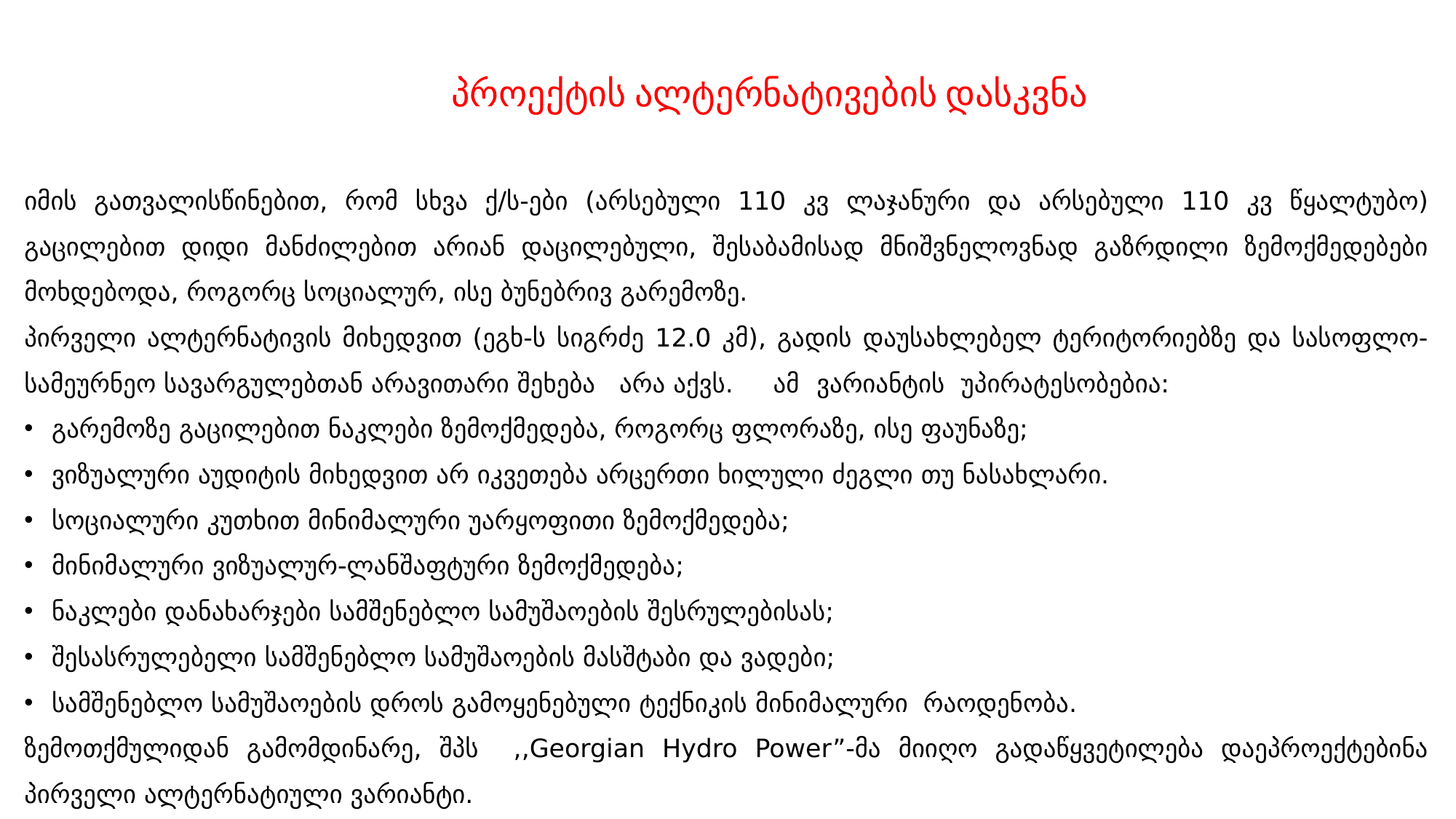

# პროექტის ალტერნატივების დასკვნა
იმის გათვალისწინებით, რომ სხვა ქ/ს-ები (არსებული 110 კვ ლაჯანური და არსებული 110 კვ წყალტუბო) გაცილებით დიდი მანძილებით არიან დაცილებული, შესაბამისად მნიშვნელოვნად გაზრდილი ზემოქმედებები მოხდებოდა, როგორც სოციალურ, ისე ბუნებრივ გარემოზე.
პირველი ალტერნატივის მიხედვით (ეგხ-ს სიგრძე 12.0 კმ), გადის დაუსახლებელ ტერიტორიებზე და სასოფლო-სამეურნეო სავარგულებთან არავითარი შეხება   არა აქვს.     ამ  ვარიანტის  უპირატესობებია:
გარემოზე გაცილებით ნაკლები ზემოქმედება, როგორც ფლორაზე, ისე ფაუნაზე;
ვიზუალური აუდიტის მიხედვით არ იკვეთება არცერთი ხილული ძეგლი თუ ნასახლარი.
სოციალური კუთხით მინიმალური უარყოფითი ზემოქმედება;
მინიმალური ვიზუალურ-ლანშაფტური ზემოქმედება;
ნაკლები დანახარჯები სამშენებლო სამუშაოების შესრულებისას;
შესასრულებელი სამშენებლო სამუშაოების მასშტაბი და ვადები;
სამშენებლო სამუშაოების დროს გამოყენებული ტექნიკის მინიმალური  რაოდენობა.
ზემოთქმულიდან გამომდინარე, შპს  ,,Georgian Hydro Power”-მა მიიღო გადაწყვეტილება დაეპროექტებინა პირველი ალტერნატიული ვარიანტი.